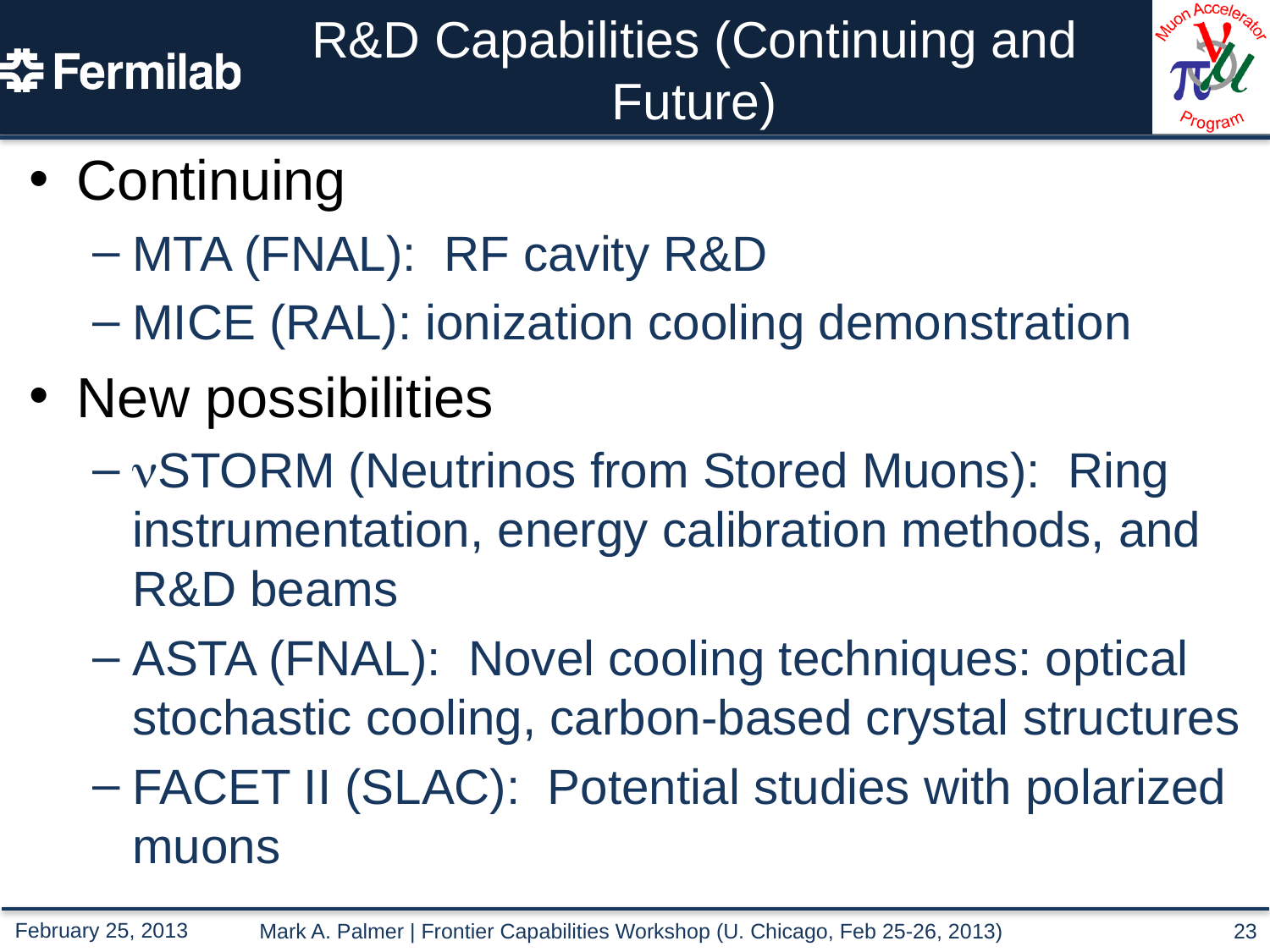

# R&D Capabilities (Continuing and Future)
Continuing
MTA (FNAL):  RF cavity R&D
MICE (RAL): ionization cooling demonstration
New possibilities
νSTORM (Neutrinos from Stored Muons):  Ring instrumentation, energy calibration methods, and R&D beams
ASTA (FNAL):  Novel cooling techniques: optical stochastic cooling, carbon-based crystal structures
FACET II (SLAC):  Potential studies with polarized muons

Mark A. Palmer | Frontier Capabilities Workshop (U. Chicago, Feb 25-26, 2013)
23
February 25, 2013